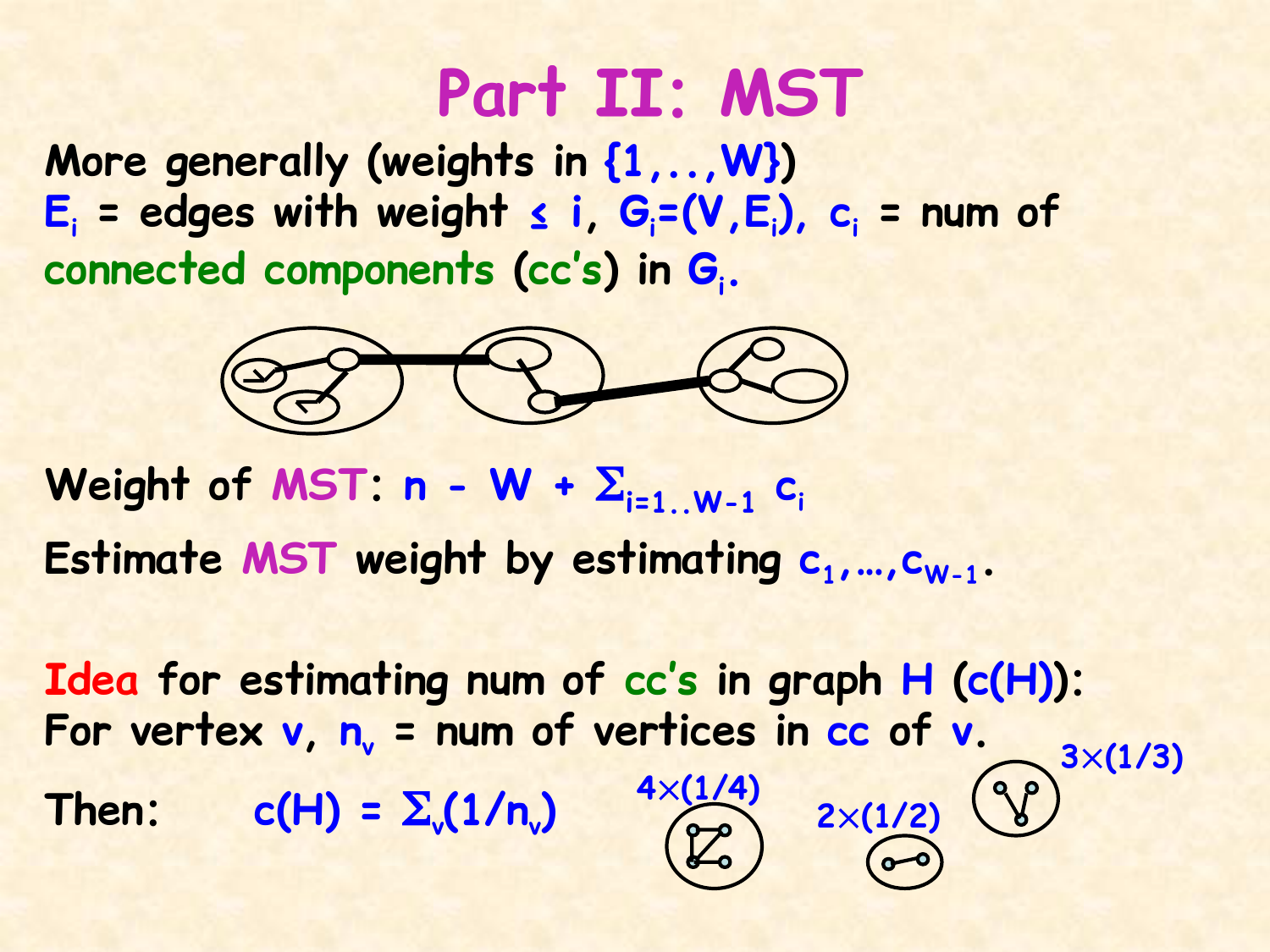

# Part II: MST
More generally (weights in {1,..,W})
Ei = edges with weight ≤ i, Gi=(V,Ei), ci = num of connected components (cc’s) in Gi.

Weight of MST: n - W + Σi=1..W-1 ci
Estimate MST weight by estimating c1,…,cW-1.
Idea for estimating num of cc’s in graph H (c(H)):
For vertex v, nv = num of vertices in cc of v.
Then:     c(H) = Σv(1/nv)
3×(1/3)
4×(1/4)

2×(1/2)